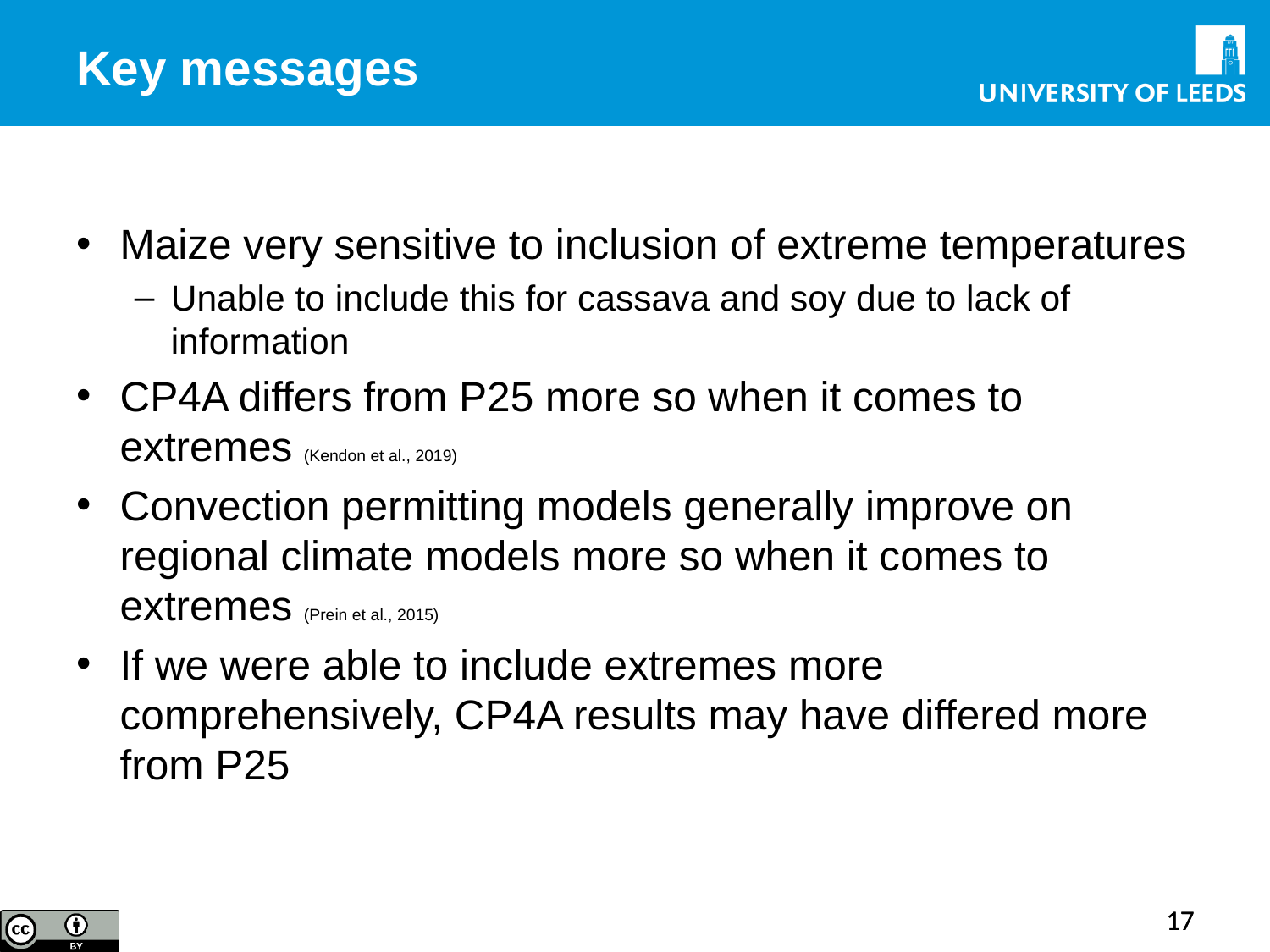

# Key messages
Maize very sensitive to inclusion of extreme temperatures
Unable to include this for cassava and soy due to lack of information
CP4A differs from P25 more so when it comes to extremes (Kendon et al., 2019)
Convection permitting models generally improve on regional climate models more so when it comes to extremes (Prein et al., 2015)
If we were able to include extremes more comprehensively, CP4A results may have differed more from P25